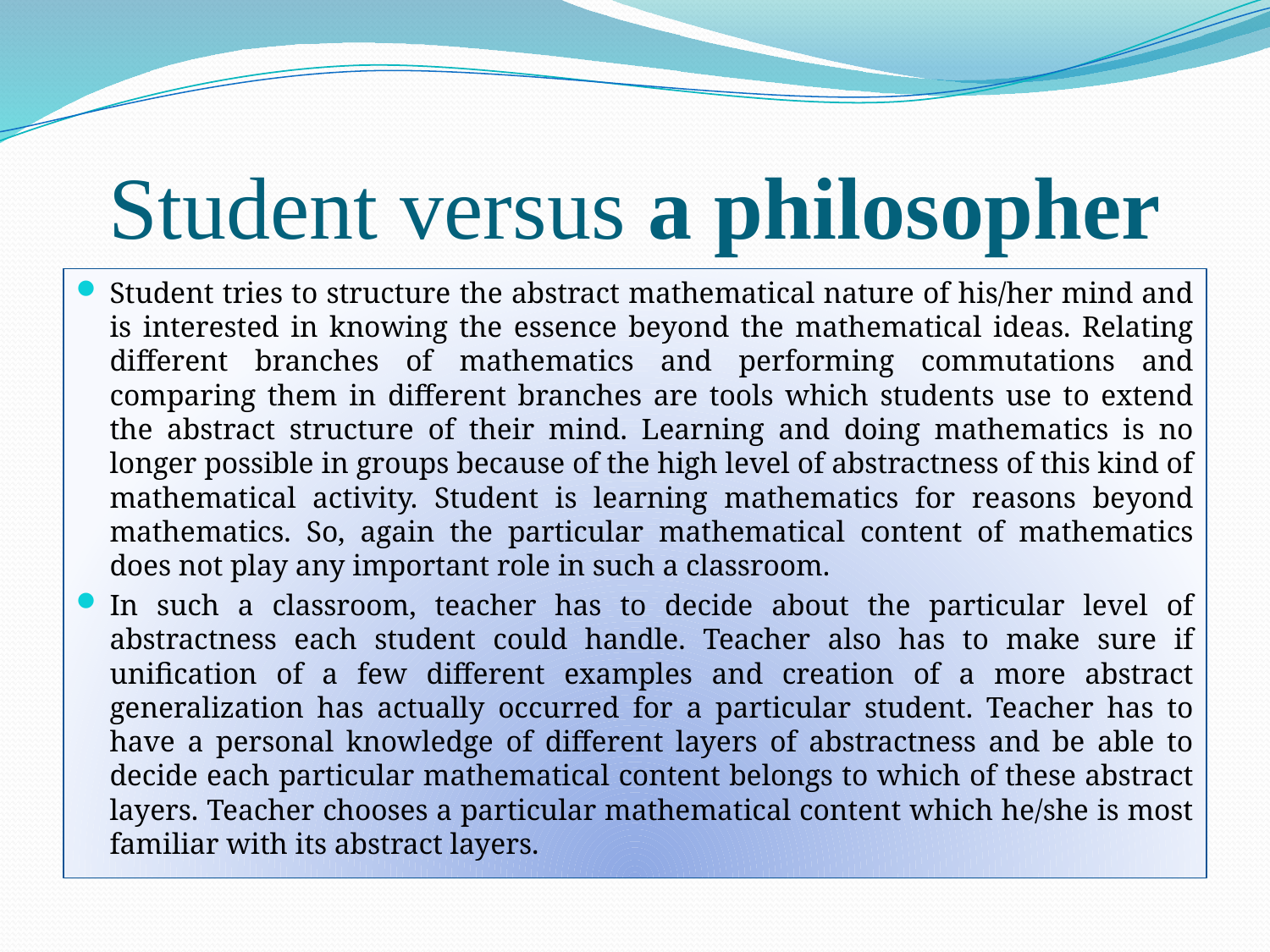

# Student versus a philosopher
Student tries to structure the abstract mathematical nature of his/her mind and is interested in knowing the essence beyond the mathematical ideas. Relating different branches of mathematics and performing commutations and comparing them in different branches are tools which students use to extend the abstract structure of their mind. Learning and doing mathematics is no longer possible in groups because of the high level of abstractness of this kind of mathematical activity. Student is learning mathematics for reasons beyond mathematics. So, again the particular mathematical content of mathematics does not play any important role in such a classroom.
In such a classroom, teacher has to decide about the particular level of abstractness each student could handle. Teacher also has to make sure if unification of a few different examples and creation of a more abstract generalization has actually occurred for a particular student. Teacher has to have a personal knowledge of different layers of abstractness and be able to decide each particular mathematical content belongs to which of these abstract layers. Teacher chooses a particular mathematical content which he/she is most familiar with its abstract layers.